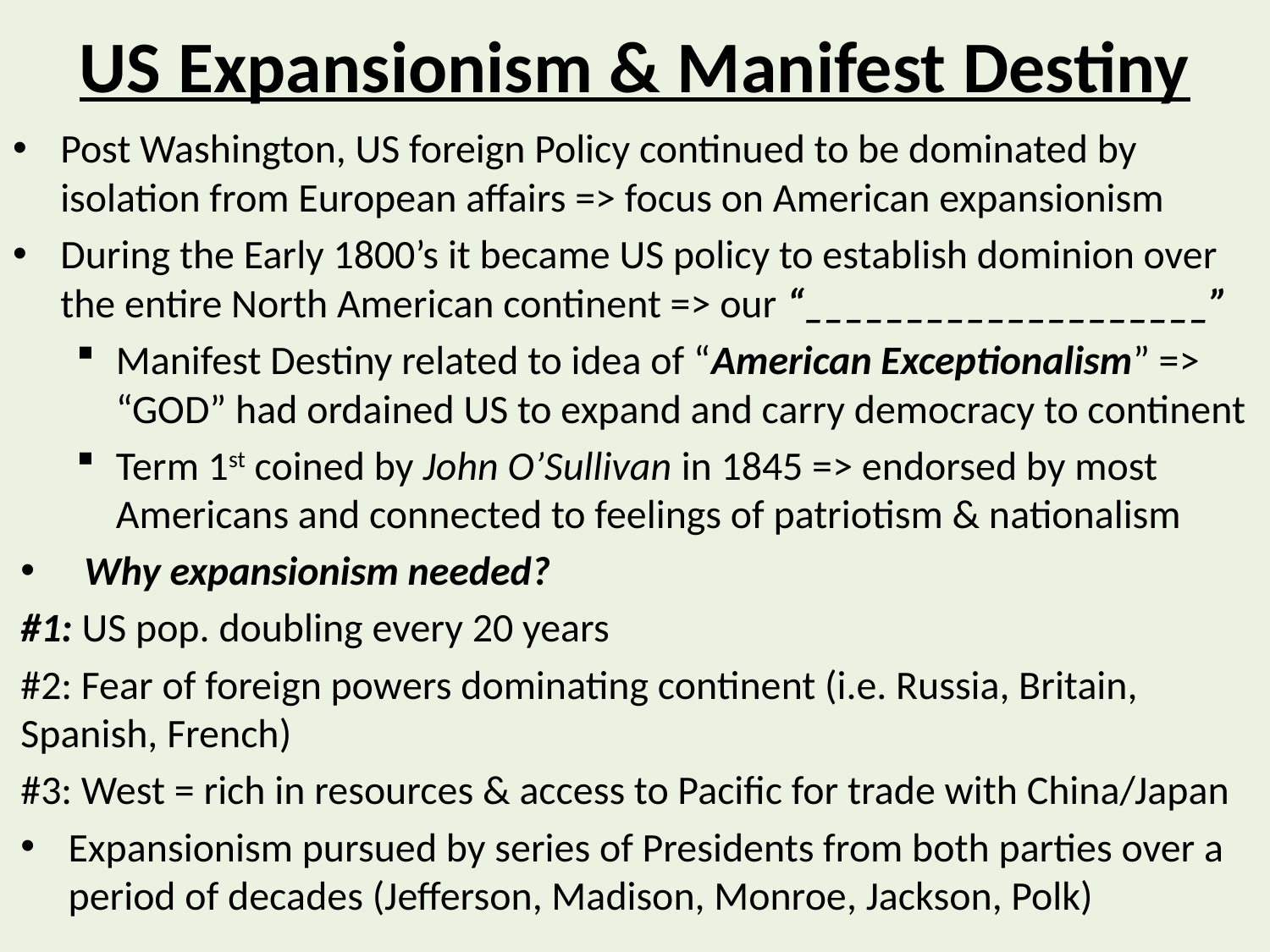

# US Expansionism & Manifest Destiny
Post Washington, US foreign Policy continued to be dominated by isolation from European affairs => focus on American expansionism
During the Early 1800’s it became US policy to establish dominion over the entire North American continent => our “____________________”
Manifest Destiny related to idea of “American Exceptionalism” => “GOD” had ordained US to expand and carry democracy to continent
Term 1st coined by John O’Sullivan in 1845 => endorsed by most Americans and connected to feelings of patriotism & nationalism
Why expansionism needed?
#1: US pop. doubling every 20 years
#2: Fear of foreign powers dominating continent (i.e. Russia, Britain, Spanish, French)
#3: West = rich in resources & access to Pacific for trade with China/Japan
Expansionism pursued by series of Presidents from both parties over a period of decades (Jefferson, Madison, Monroe, Jackson, Polk)